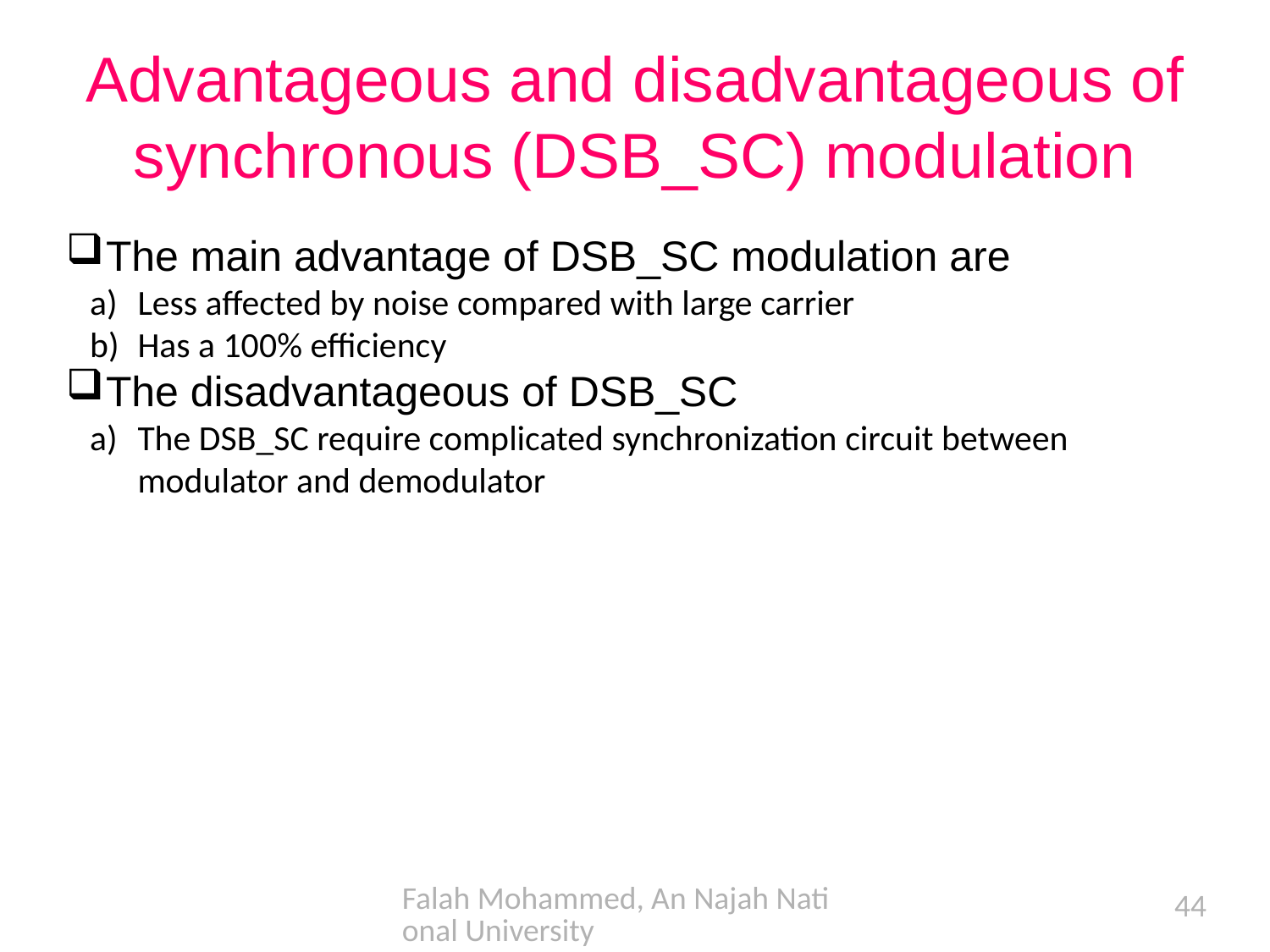

# Advantageous and disadvantageous of synchronous (DSB_SC) modulation
The main advantage of DSB_SC modulation are
Less affected by noise compared with large carrier
Has a 100% efficiency
The disadvantageous of DSB_SC
The DSB_SC require complicated synchronization circuit between modulator and demodulator

Falah Mohammed, An Najah National University
44